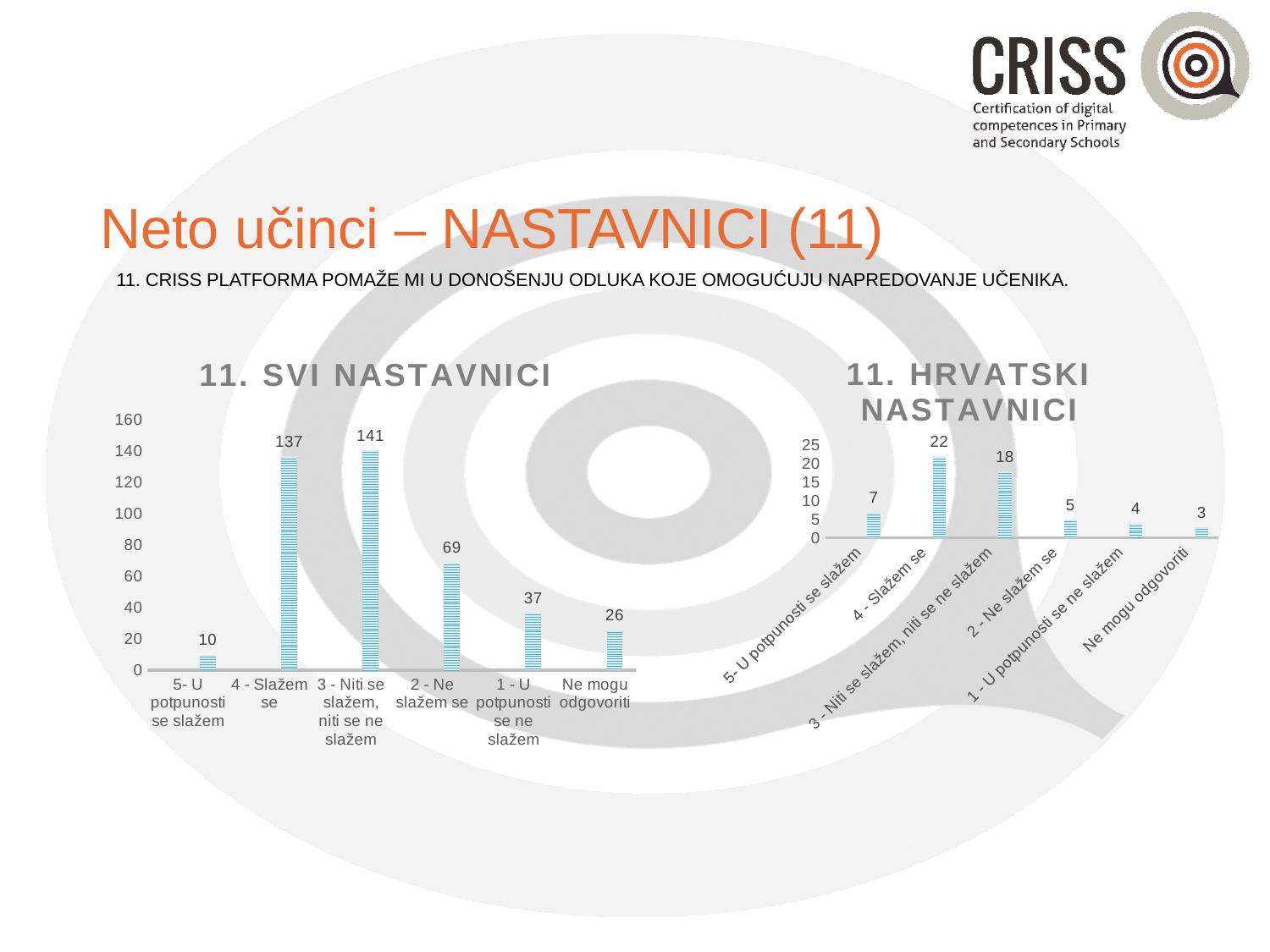

# Neto učinci – NASTAVNICI (11)
11. CRISS PLATFORMA POMAŽE MI U DONOŠENJU ODLUKA KOJE OMOGUĆUJU NAPREDOVANJE UČENIKA.

### Chart: 11. HRVATSKI NASTAVNICI

| Category |  |  |  |
|---|---|---|---|
| 5- U potpunosti se slažem | None | None | 7.0 |
| 4 - Slažem se | None | None | 22.0 |
| 3 - Niti se slažem, niti se ne slažem | None | None | 18.0 |
| 2 - Ne slažem se | None | None | 5.0 |
| 1 - U potpunosti se ne slažem | None | None | 4.0 |
| Ne mogu odgovoriti | None | None | 3.0 |

### Chart: 11. SVI NASTAVNICI

| Category |  |  |  |
|---|---|---|---|
| 5- U potpunosti se slažem | None | None | 10.0 |
| 4 - Slažem se | None | None | 137.0 |
| 3 - Niti se slažem, niti se ne slažem | None | None | 141.0 |
| 2 - Ne slažem se | None | None | 69.0 |
| 1 - U potpunosti se ne slažem | None | None | 37.0 |
| Ne mogu odgovoriti | None | None | 26.0 |